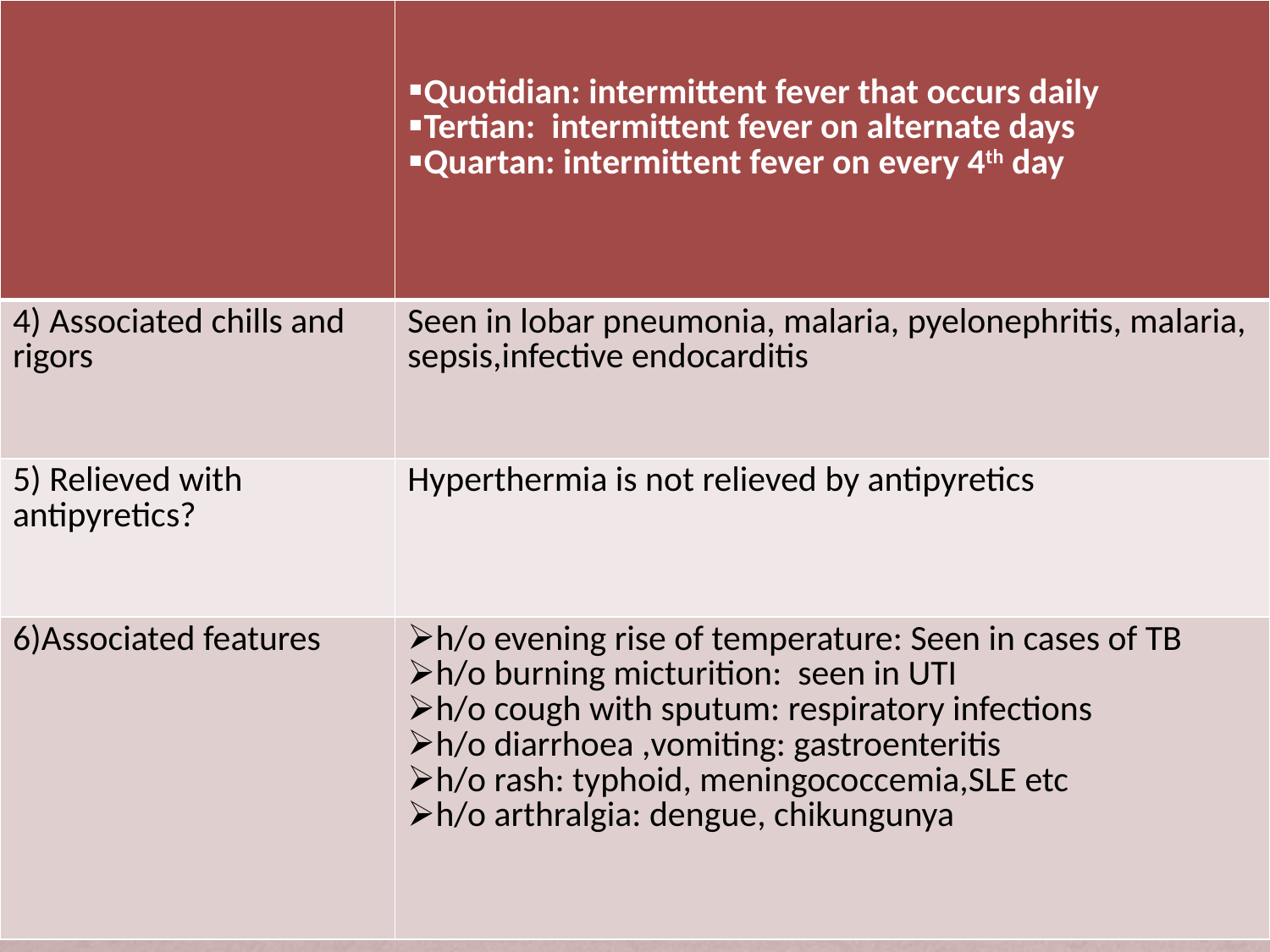

|  | Quotidian: intermittent fever that occurs daily Tertian: intermittent fever on alternate days Quartan: intermittent fever on every 4th day |
| --- | --- |
| 4) Associated chills and rigors | Seen in lobar pneumonia, malaria, pyelonephritis, malaria, sepsis,infective endocarditis |
| 5) Relieved with antipyretics? | Hyperthermia is not relieved by antipyretics |
| 6)Associated features | h/o evening rise of temperature: Seen in cases of TB h/o burning micturition: seen in UTI h/o cough with sputum: respiratory infections h/o diarrhoea ,vomiting: gastroenteritis h/o rash: typhoid, meningococcemia,SLE etc h/o arthralgia: dengue, chikungunya |
#